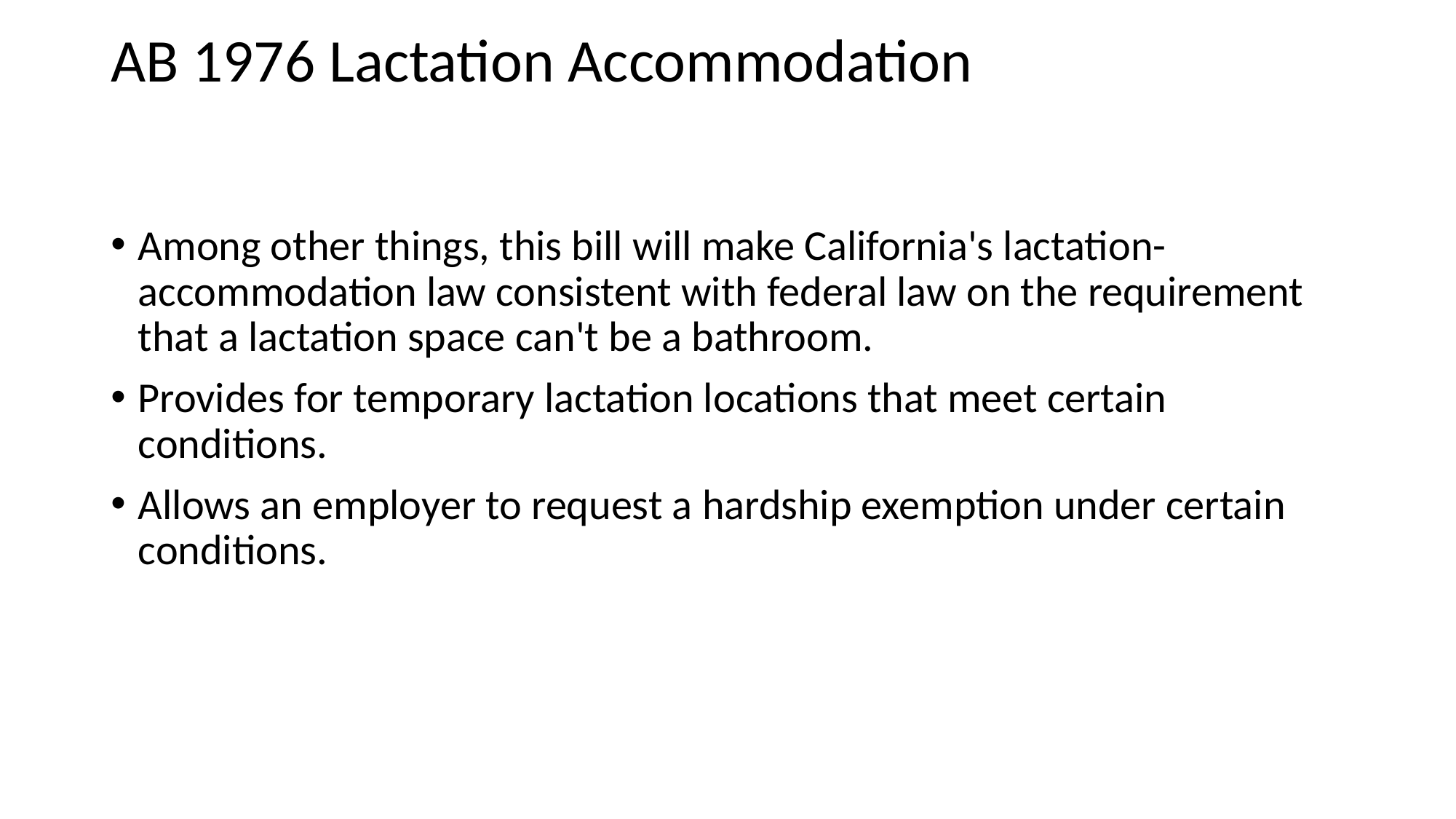

# AB 1976 Lactation Accommodation
Among other things, this bill will make California's lactation-accommodation law consistent with federal law on the requirement that a lactation space can't be a bathroom.
Provides for temporary lactation locations that meet certain conditions.
Allows an employer to request a hardship exemption under certain conditions.